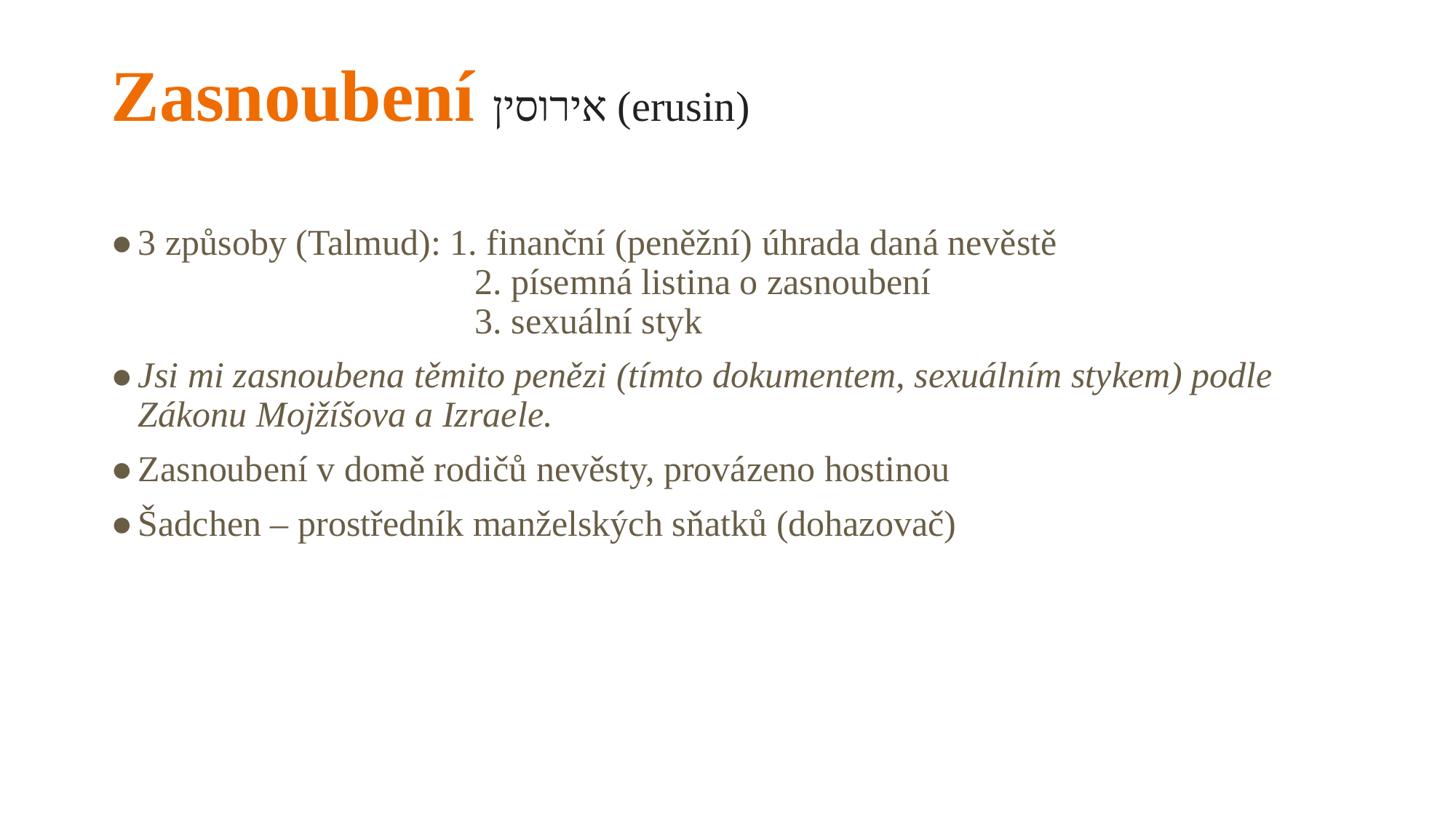

# Zasnoubení אירוסין (erusin)
3 způsoby (Talmud): 1. finanční (peněžní) úhrada daná nevěstě
                                     2. písemná listina o zasnoubení
                                     3. sexuální styk
Jsi mi zasnoubena těmito penězi (tímto dokumentem, sexuálním stykem) podle Zákonu Mojžíšova a Izraele.
Zasnoubení v domě rodičů nevěsty, provázeno hostinou
Šadchen – prostředník manželských sňatků (dohazovač)